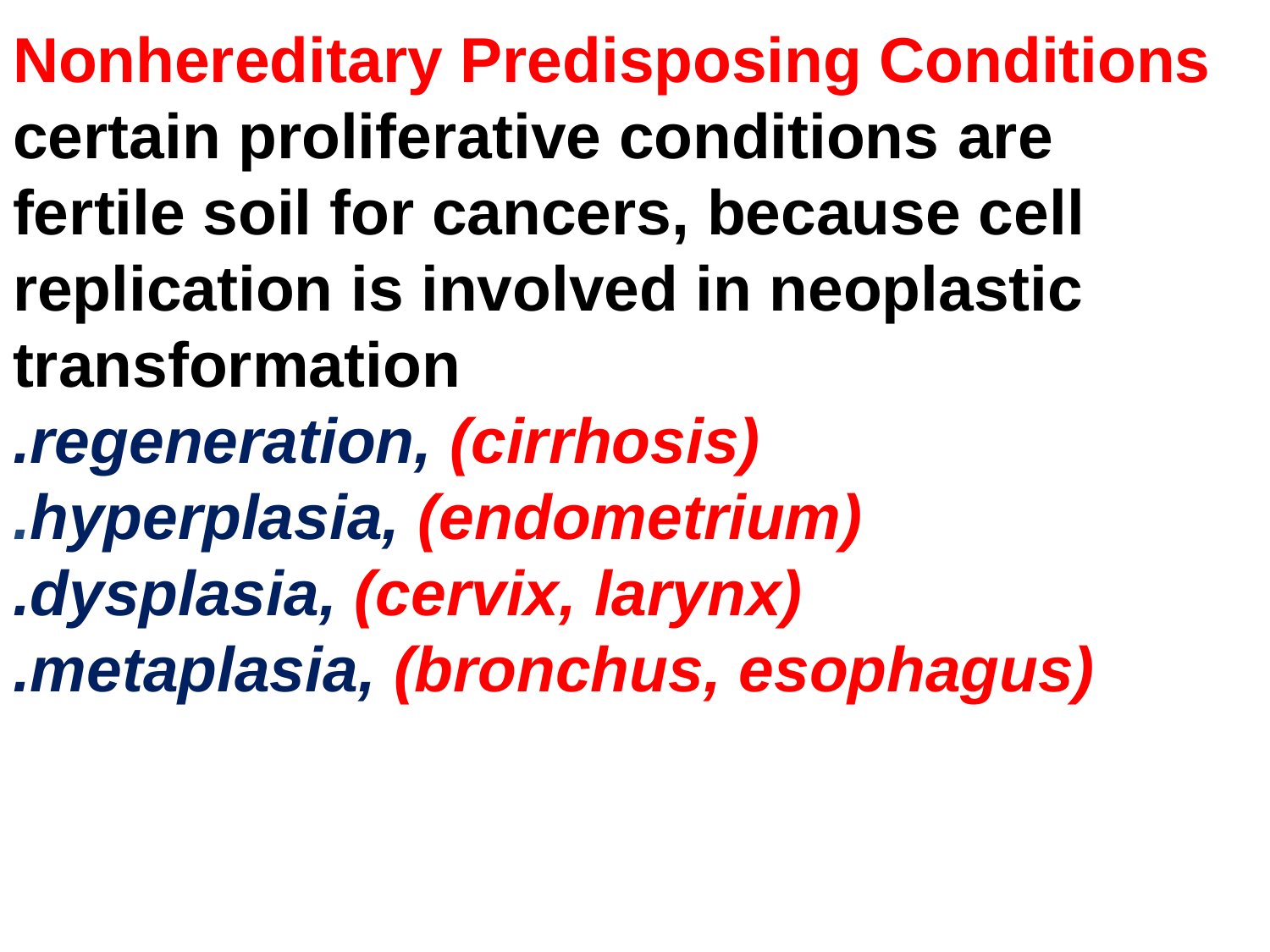

# Nonhereditary Predisposing Conditions certain proliferative conditions are           fertile soil for cancers, because cell         replication is involved in neoplastic         transformation .regeneration, (cirrhosis) .hyperplasia, (endometrium) .dysplasia, (cervix, larynx) .metaplasia, (bronchus, esophagus)